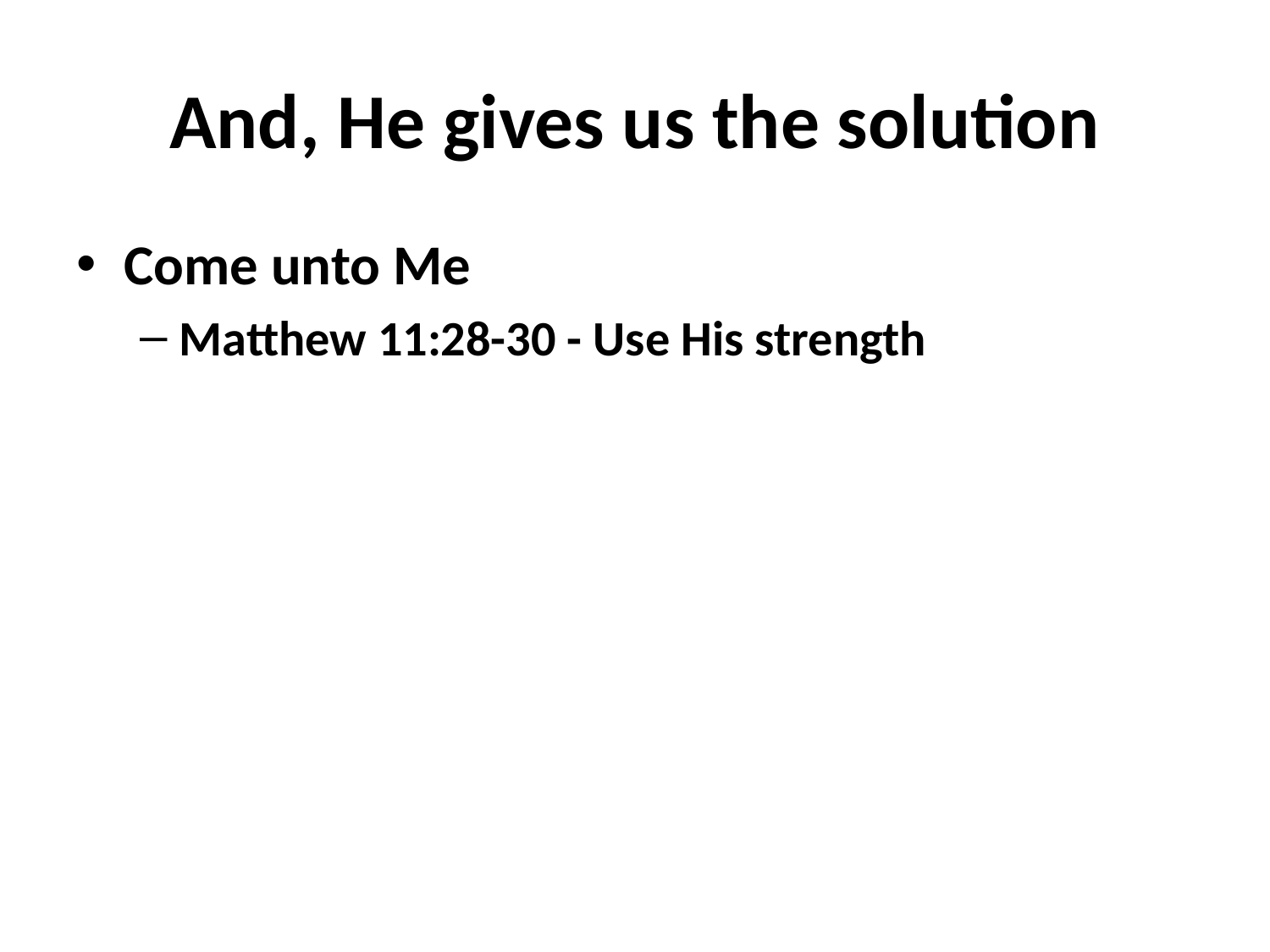

# And, He gives us the solution
Come unto Me
Matthew 11:28-30 - Use His strength